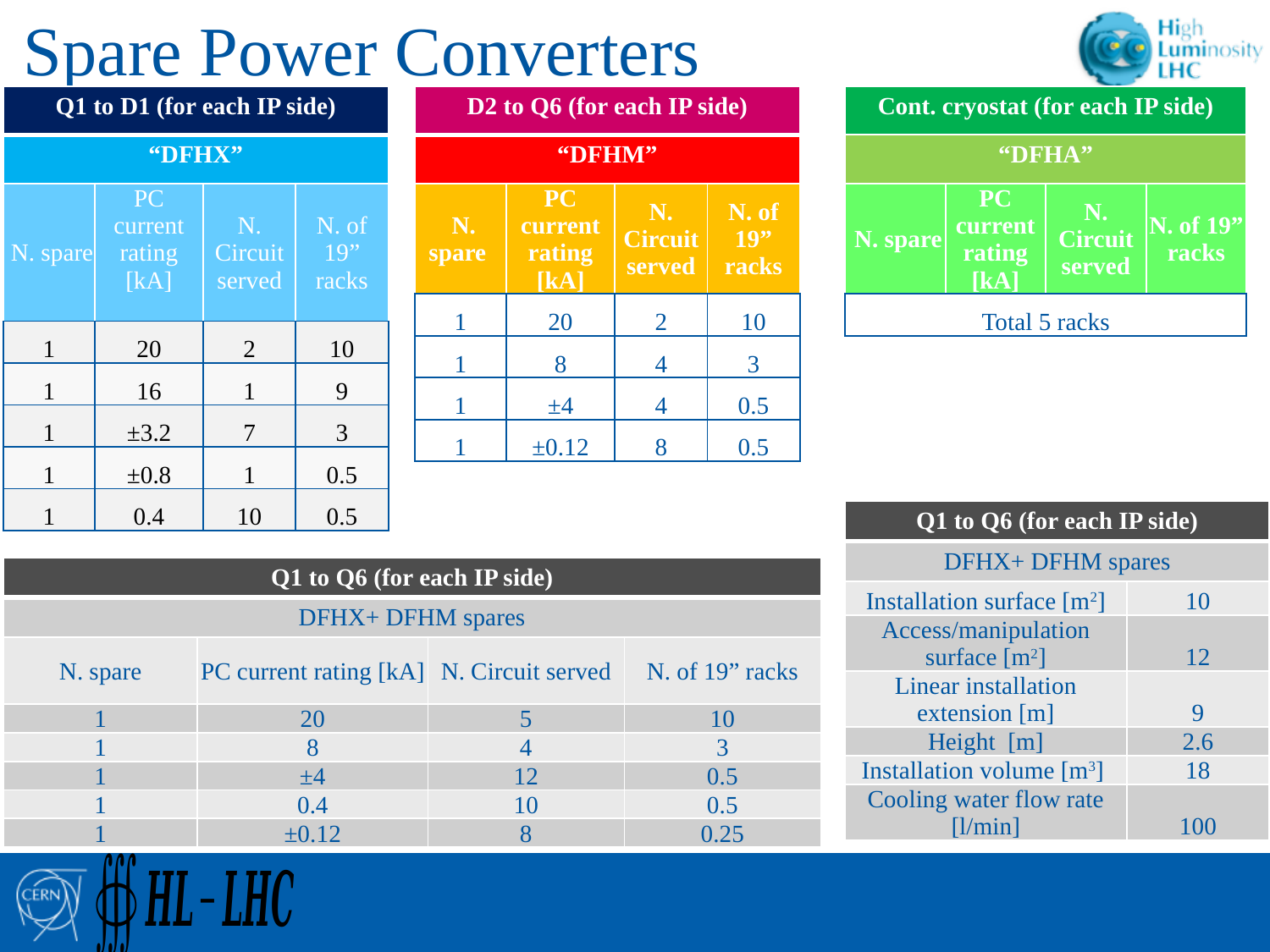

# Spare Power Converters
| Q1 to D1 (for each IP side) |  |  |  |
| --- | --- | --- | --- |
| “DFHX” |  |  |  |
| N. spare | PC current rating [kA] | N. Circuit served | N. of 19” racks |
| 1 | 20 | 2 | 10 |
| 1 | 16 | 1 | 9 |
| 1 | ±3.2 | 7 | 3 |
| 1 | ±0.8 | 1 | 0.5 |
| 1 | 0.4 | 10 | 0.5 |
| D2 to Q6 (for each IP side) |  |  |  |
| --- | --- | --- | --- |
| “DFHM” |  |  |  |
| N. spare | PC current rating [kA] | N. Circuit served | N. of 19” racks |
| 1 | 20 | 2 | 10 |
| 1 | 8 | 4 | 3 |
| 1 | ±4 | 4 | 0.5 |
| 1 | ±0.12 | 8 | 0.5 |
| Cont. cryostat (for each IP side) |  |  |  |
| --- | --- | --- | --- |
| “DFHA” |  |  |  |
| N. spare | PC current rating [kA] | N. Circuit served | N. of 19” racks |
| Total 5 racks |  |  |  |
| Q1 to Q6 (for each IP side) |  |
| --- | --- |
| DFHX+ DFHM spares |  |
| Installation surface [m2] | 10 |
| Access/manipulation surface [m2] | 12 |
| Linear installation extension [m] | 9 |
| Height [m] | 2.6 |
| Installation volume [m3] | 18 |
| Cooling water flow rate [l/min] | 100 |
| Q1 to Q6 (for each IP side) |  |  |  |
| --- | --- | --- | --- |
| DFHX+ DFHM spares |  |  |  |
| N. spare | PC current rating [kA] | N. Circuit served | N. of 19” racks |
| 1 | 20 | 5 | 10 |
| 1 | 8 | 4 | 3 |
| 1 | ±4 | 12 | 0.5 |
| 1 | 0.4 | 10 | 0.5 |
| 1 | ±0.12 | 8 | 0.25 |